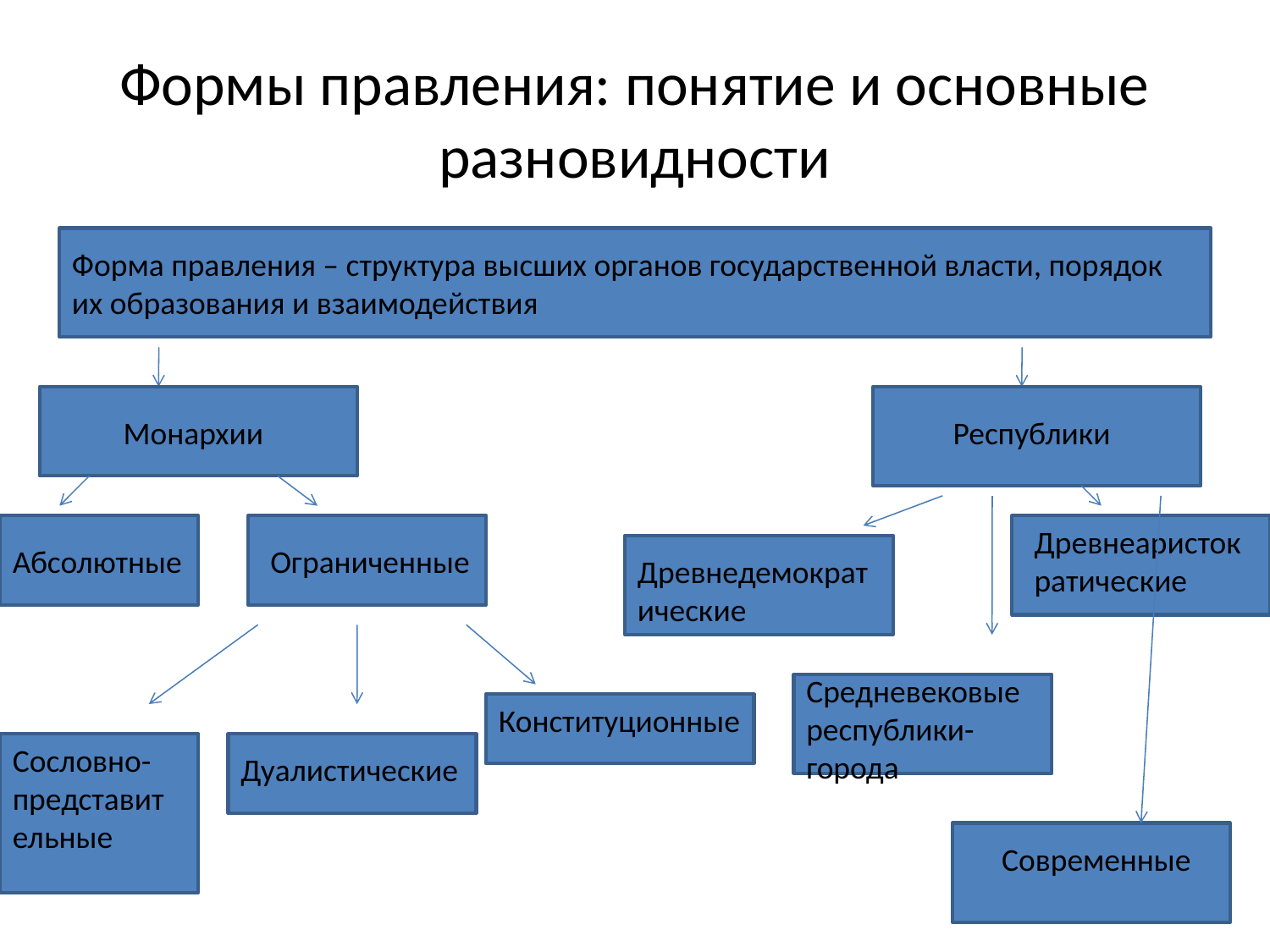

# Формы правления: понятие и основные разновидности

Форма правления – структура высших органов государственной власти, порядок их образования и взаимодействия

Монархии
Республики

Древнеаристократические
Абсолютные
Ограниченные

Древнедемократические
РеспубликиДДД
Средневековые республики-города

Конституционные

Сословно-представительные

Дуалистические

Современные